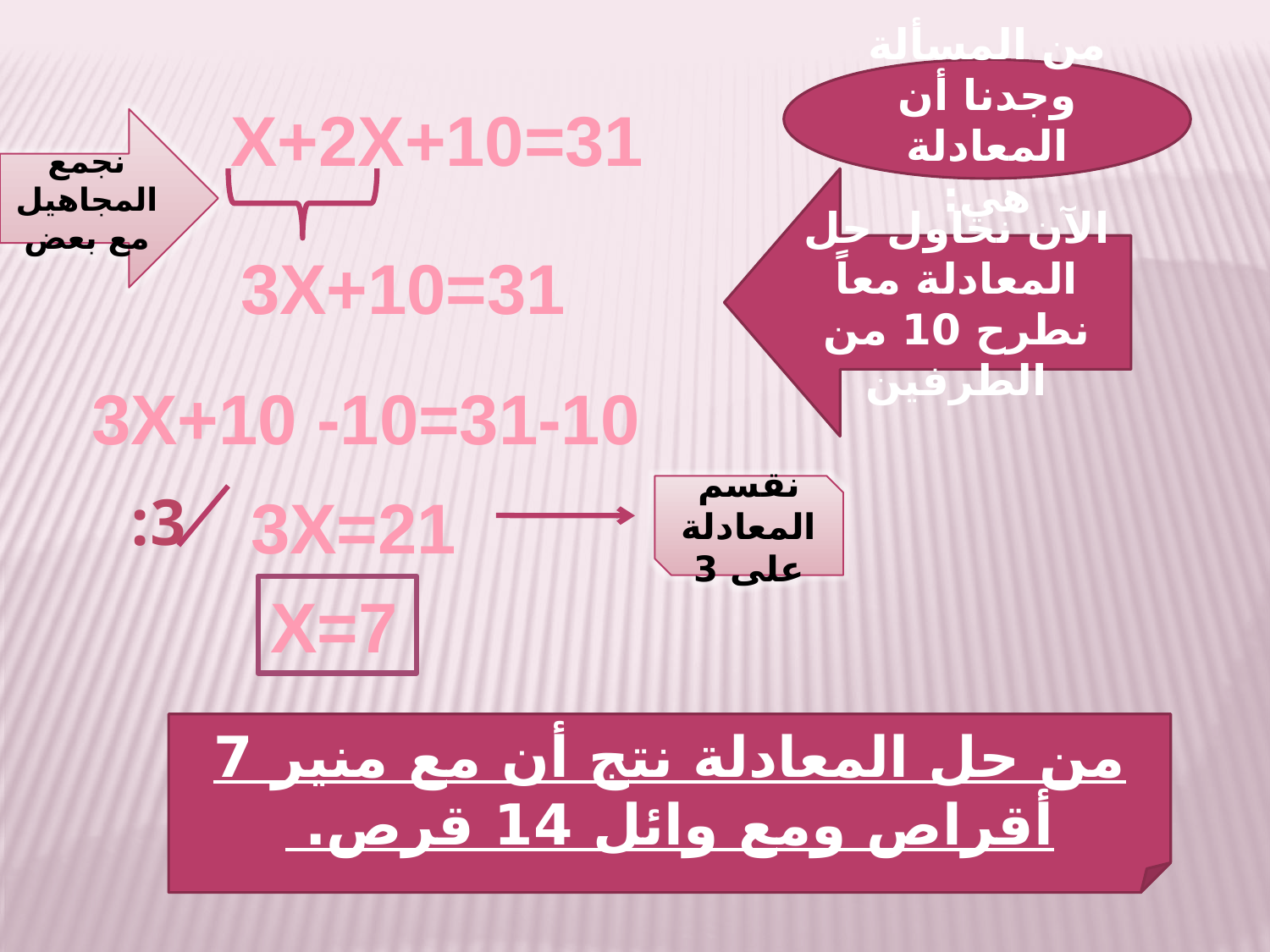

من المسألة وجدنا أن المعادلة هي:
X+2X+10=31
نجمع المجاهيل مع بعض

الآن نحاول حل المعادلة معاً نطرح 10 من الطرفين
3X+10=31
3X+10 -10=31-10
3:
نقسم المعادلة على 3
3X=21
X=7
من حل المعادلة نتج أن مع منير 7 أقراص ومع وائل 14 قرص.